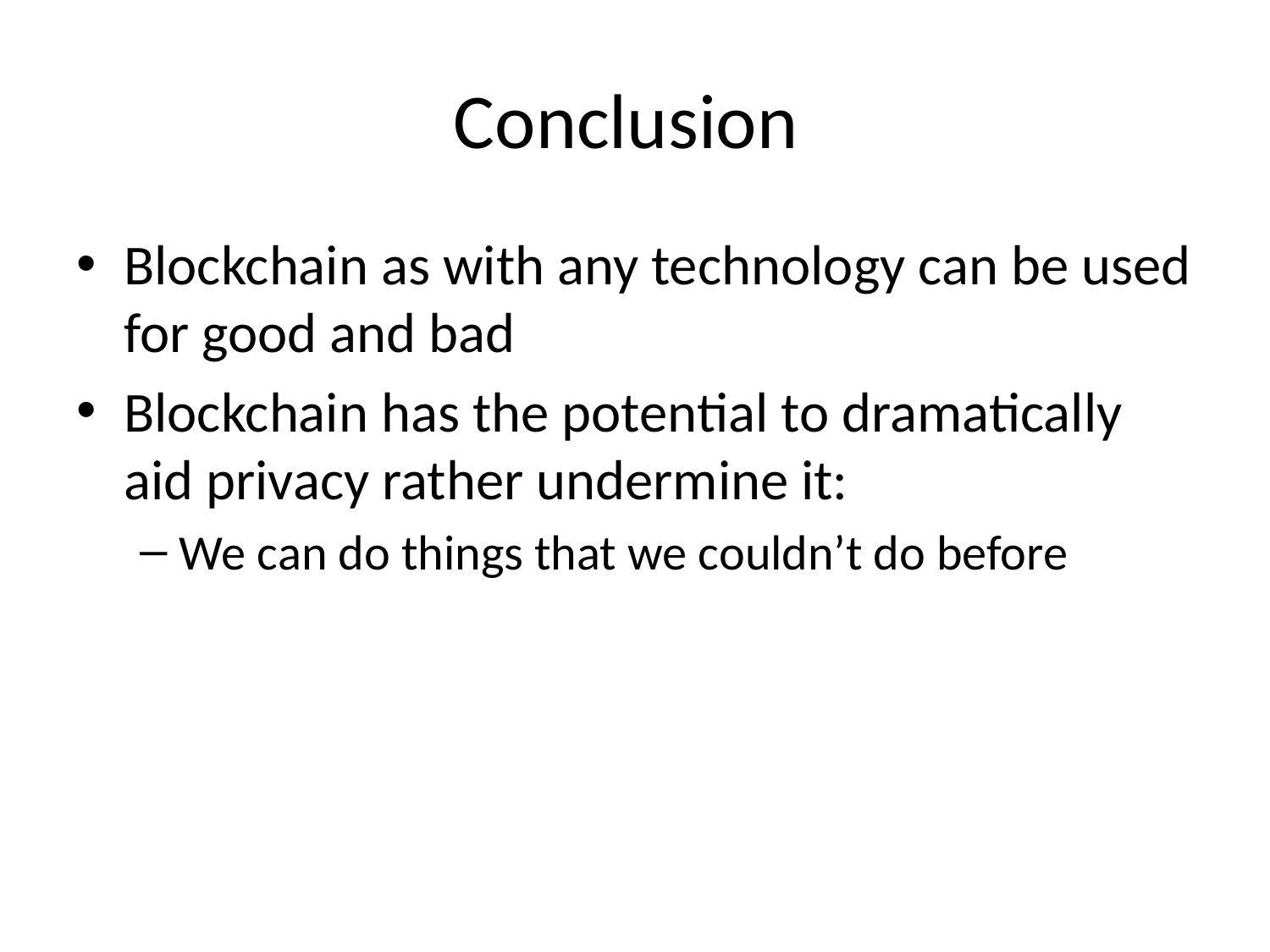

# Conclusion
Blockchain as with any technology can be used for good and bad
Blockchain has the potential to dramatically aid privacy rather undermine it:
We can do things that we couldn’t do before